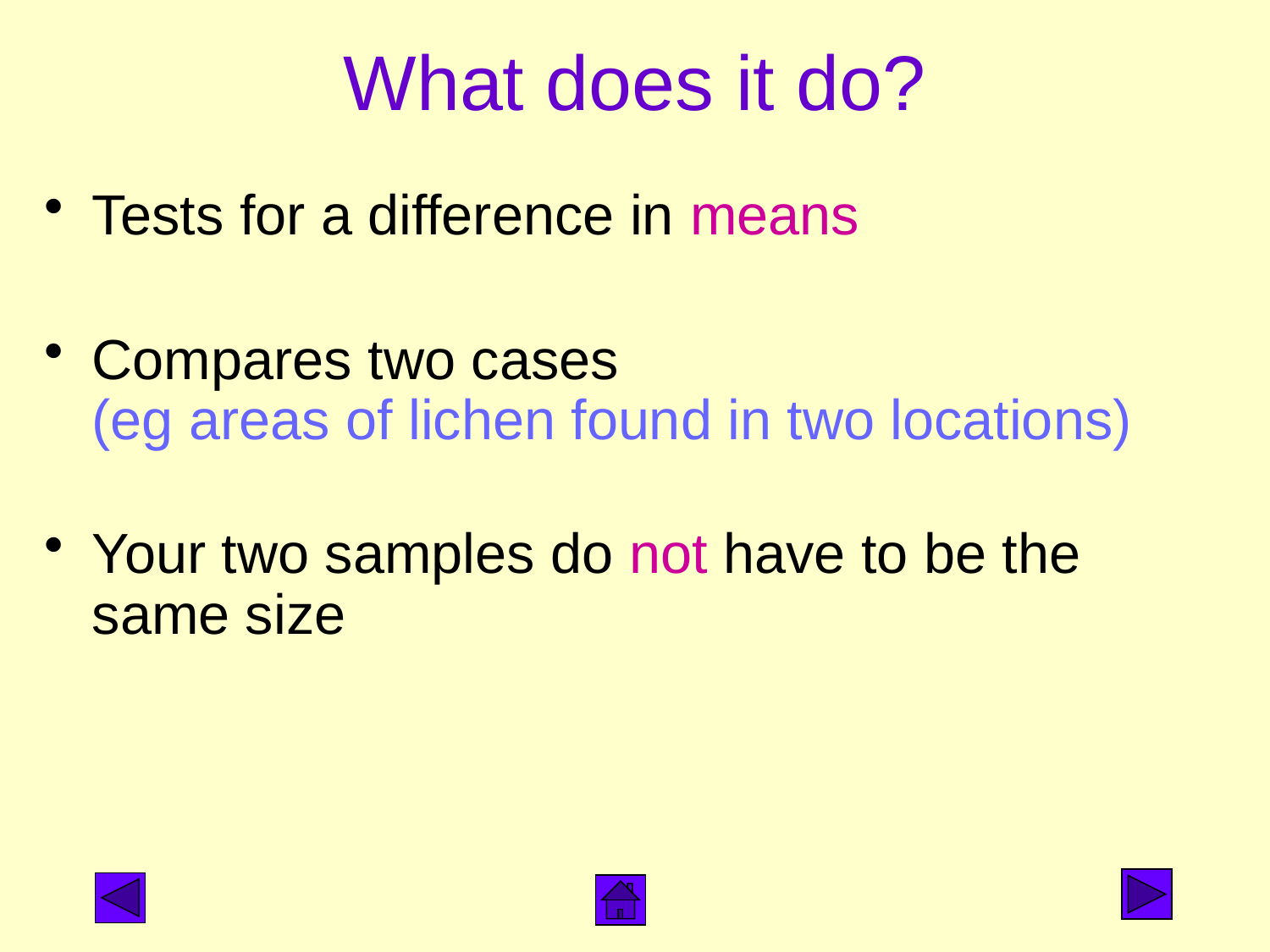

# What does it do?
Tests for a difference in means

Compares two cases
	(eg areas of lichen found in two locations)

Your two samples do not have to be the same size